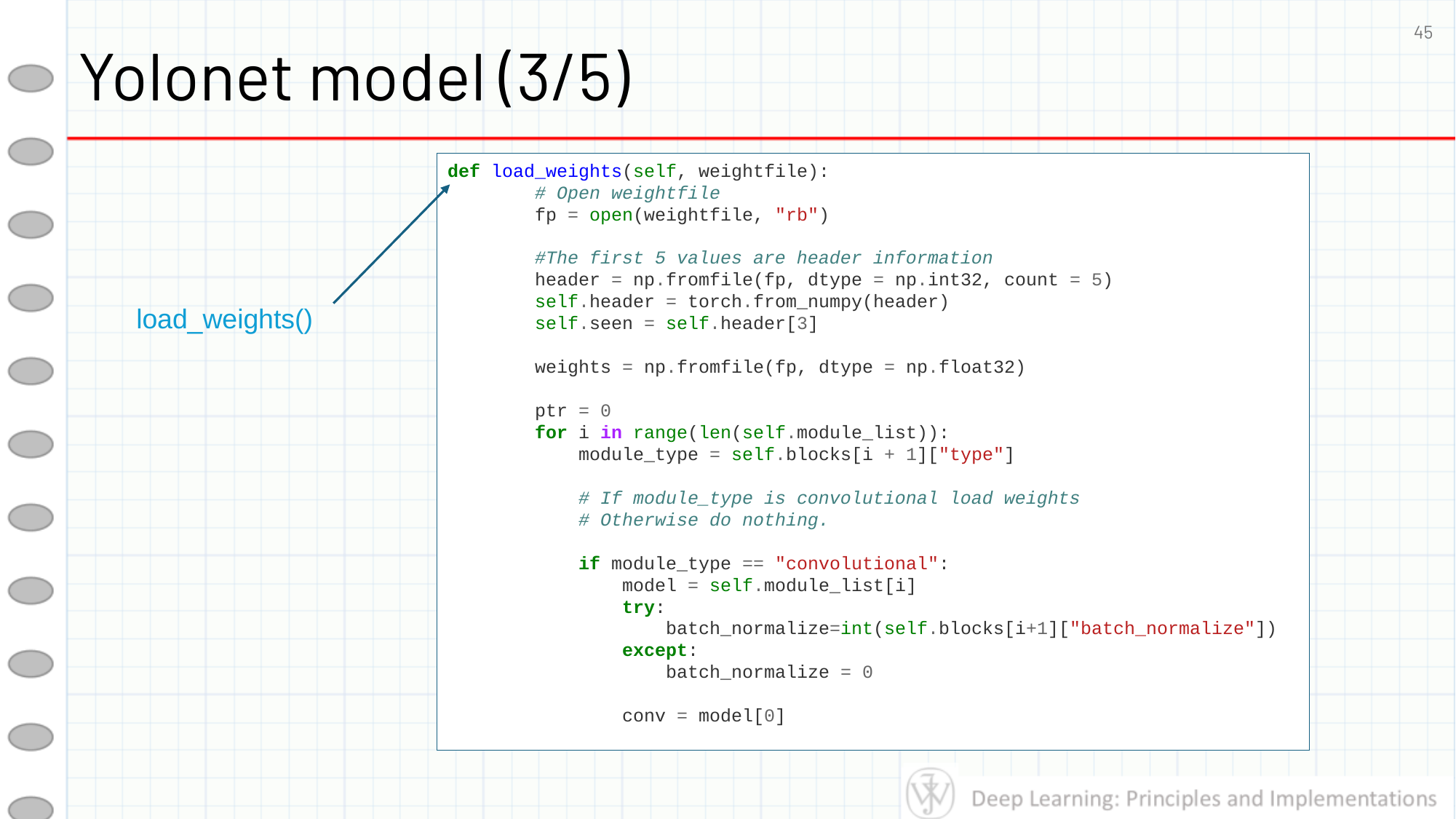

# Yolonet model (3/5)
45
def load_weights(self, weightfile):
        # Open weightfile
        fp = open(weightfile, "rb")

        #The first 5 values are header information
        header = np.fromfile(fp, dtype = np.int32, count = 5)
        self.header = torch.from_numpy(header)
        self.seen = self.header[3]

        weights = np.fromfile(fp, dtype = np.float32)

        ptr = 0
        for i in range(len(self.module_list)):
            module_type = self.blocks[i + 1]["type"]

            # If module_type is convolutional load weights
            # Otherwise do nothing.

            if module_type == "convolutional":
                model = self.module_list[i]
                try:
                    batch_normalize=int(self.blocks[i+1]["batch_normalize"])
                except:
                    batch_normalize = 0

                conv = model[0]

load_weights()